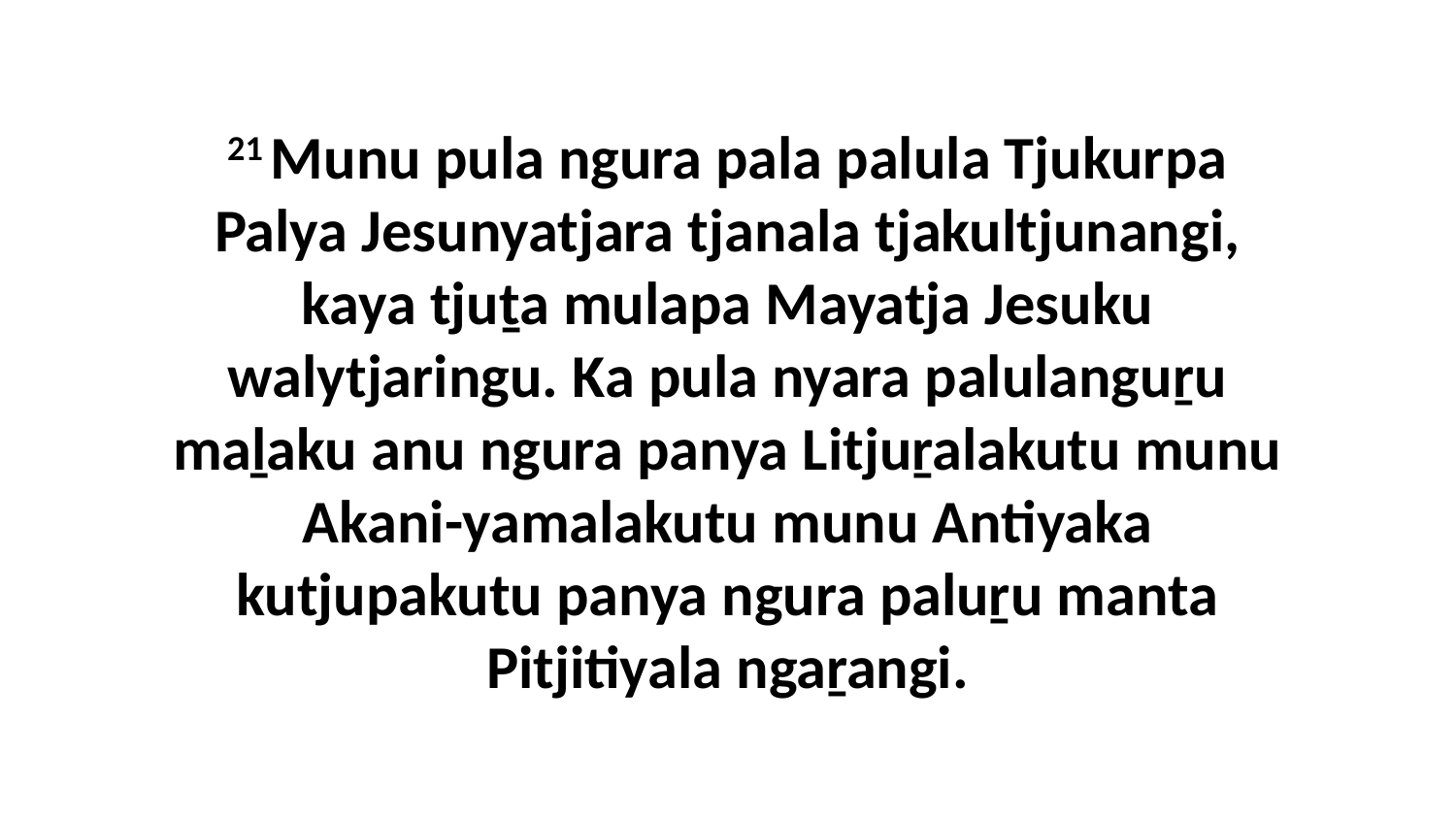

21 Munu pula ngura pala palula Tjukurpa Palya Jesunyatjara tjanala tjakultjunangi, kaya tjuṯa mulapa Mayatja Jesuku walytjaringu. Ka pula nyara palulanguṟu maḻaku anu ngura panya Litjuṟalakutu munu Akani-yamalakutu munu Antiyaka kutjupakutu panya ngura paluṟu manta Pitjitiyala ngaṟangi.